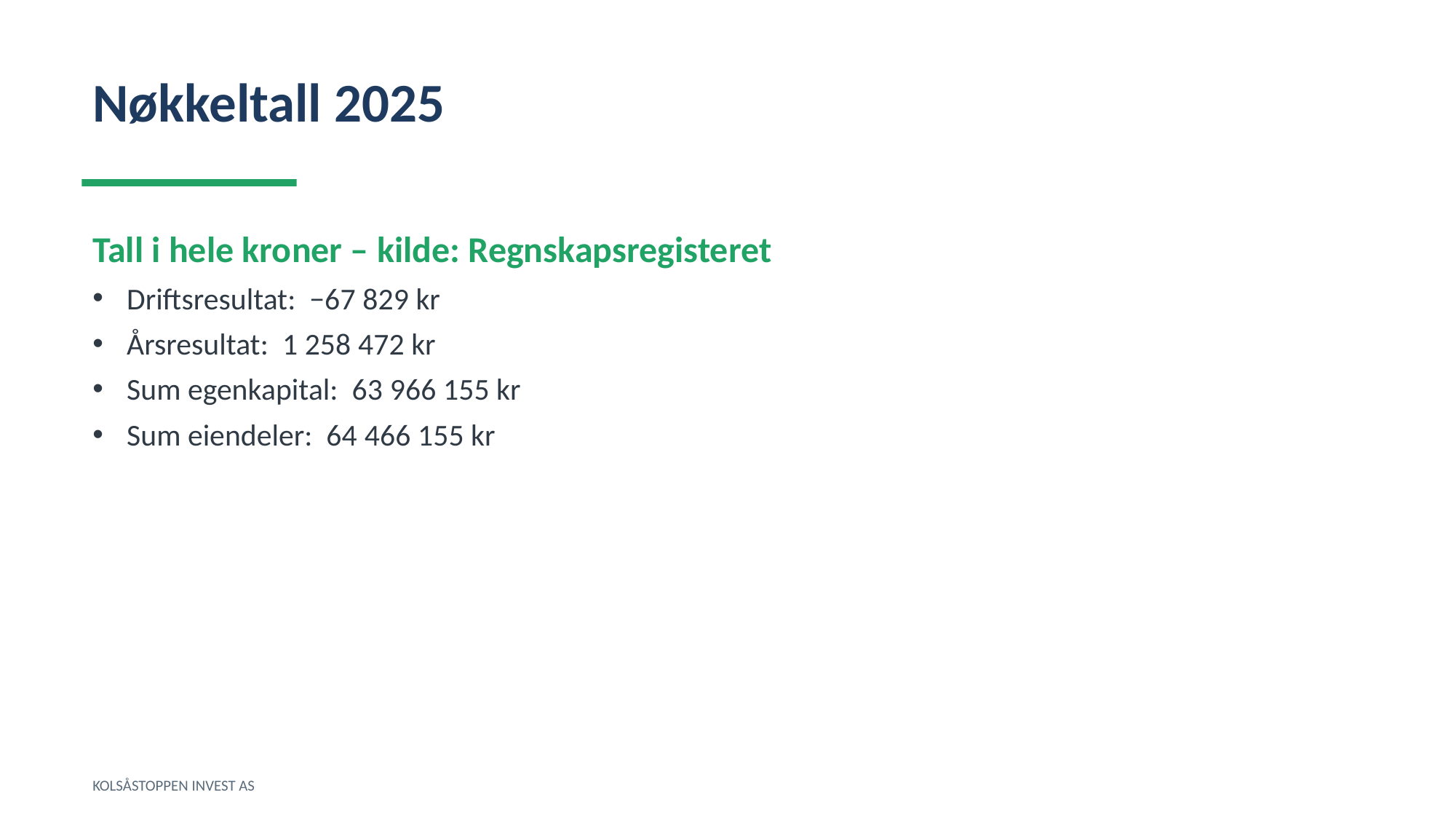

Nøkkeltall 2025

Tall i hele kroner – kilde: Regnskapsregisteret
Driftsresultat:  −67 829 kr
Årsresultat:  1 258 472 kr
Sum egenkapital:  63 966 155 kr
Sum eiendeler:  64 466 155 kr
KOLSÅSTOPPEN INVEST AS